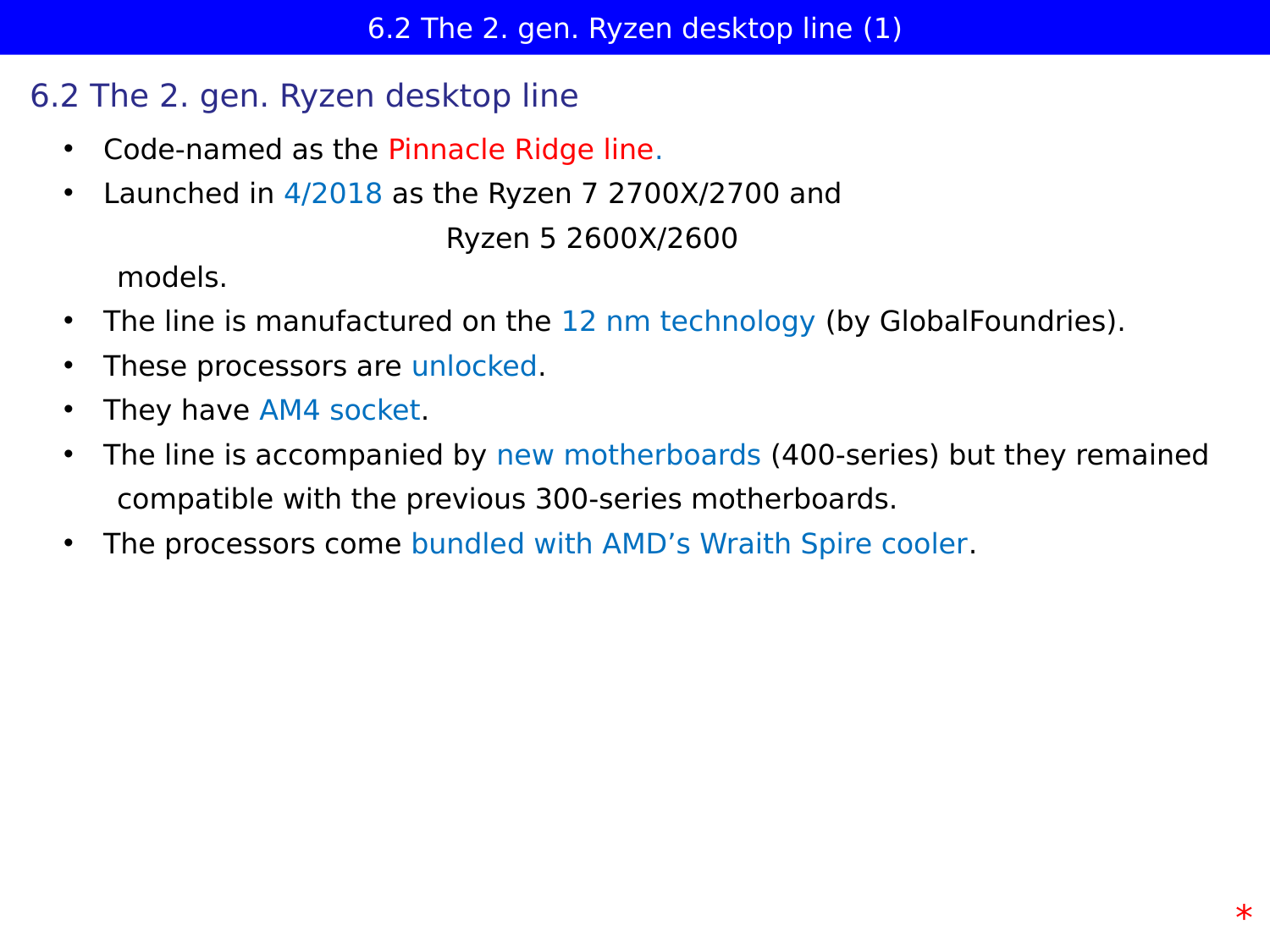

# 6.2 The 2. gen. Ryzen desktop line (1)
6.2 The 2. gen. Ryzen desktop line
Code-named as the Pinnacle Ridge line.
Launched in 4/2018 as the Ryzen 7 2700X/2700 and
                                           Ryzen 5 2600X/2600
      models.
The line is manufactured on the 12 nm technology (by GlobalFoundries).
These processors are unlocked.
They have AM4 socket.
The line is accompanied by new motherboards (400-series) but they remained
      compatible with the previous 300-series motherboards.
The processors come bundled with AMD’s Wraith Spire cooler.
*